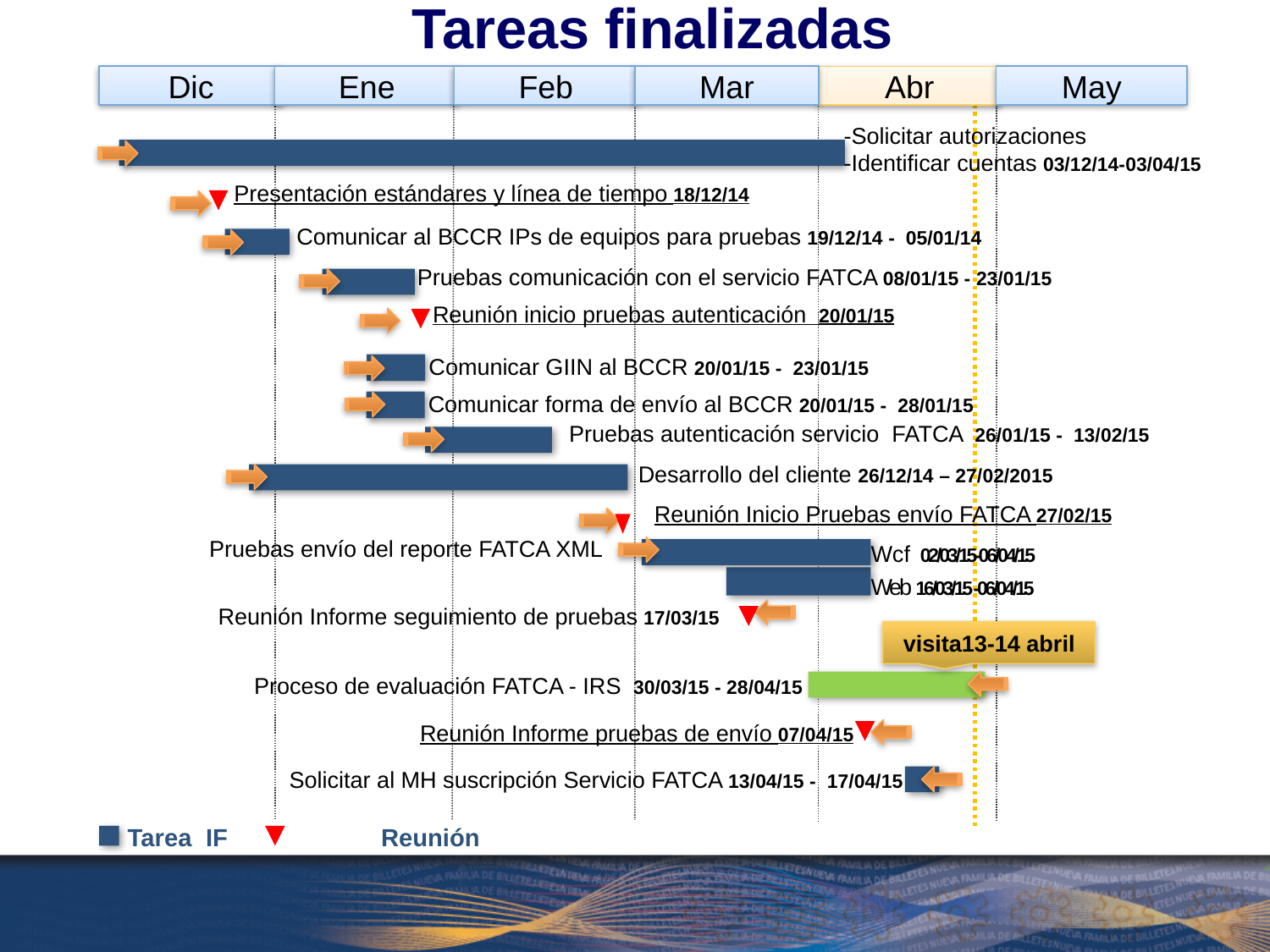

Tareas finalizadas
Dic
Ene
Feb
Mar
May
Abr

 -Solicitar autorizaciones
 -Identificar cuentas 03/12/14-03/04/15

Presentación estándares y línea de tiempo 18/12/14

Comunicar al BCCR IPs de equipos para pruebas 19/12/14 -  05/01/14

Pruebas comunicación con el servicio FATCA 08/01/15 - 23/01/15

Reunión inicio pruebas autenticación  20/01/15

Comunicar GIIN al BCCR 20/01/15 -  23/01/15

Comunicar forma de envío al BCCR 20/01/15 -  28/01/15

Pruebas autenticación servicio  FATCA  26/01/15 -  13/02/15

Desarrollo del cliente 26/12/14 – 27/02/2015

Reunión Inicio Pruebas envío FATCA 27/02/15

Pruebas envío del reporte FATCA XML

Wcf  02/03/15-06/04/15

Web 16/03/15 -06/04/15

Reunión Informe seguimiento de pruebas 17/03/15

visita13-14 abril
Proceso de evaluación FATCA - IRS  30/03/15 - 28/04/15

Reunión Informe pruebas de envío 07/04/15

Solicitar al MH suscripción Servicio FATCA 13/04/15 -  17/04/15

Tarea  IF                      Reunión